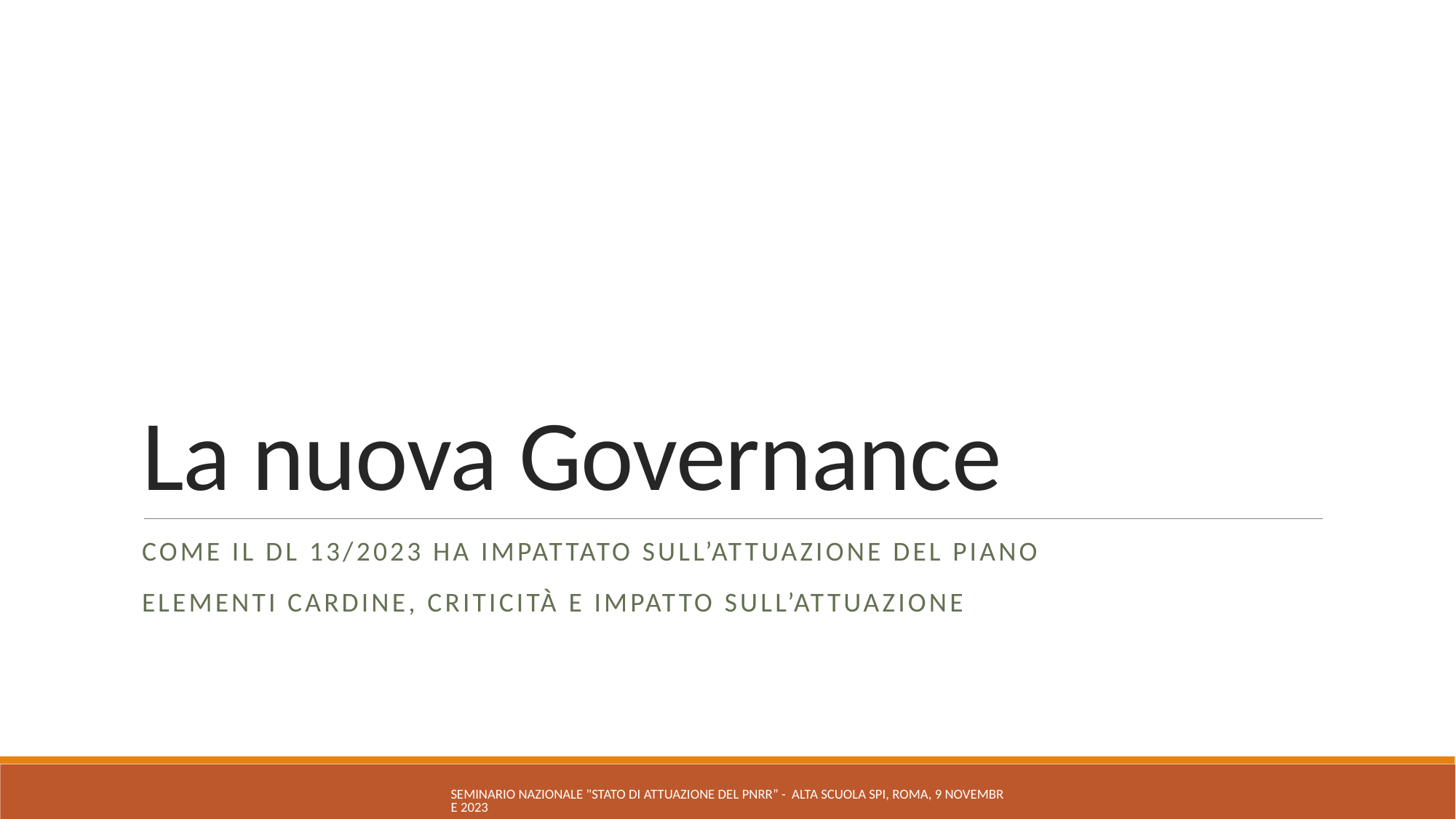

# La nuova Governance
Come il dl 13/2023 ha impattato sull’attuazione del piano
Elementi cardine, criticità e impatto sull’attuazione
Seminario nazionale "Stato di attuazione del PNRR” -  Alta Scuola SPI, Roma, 9 novembre 2023